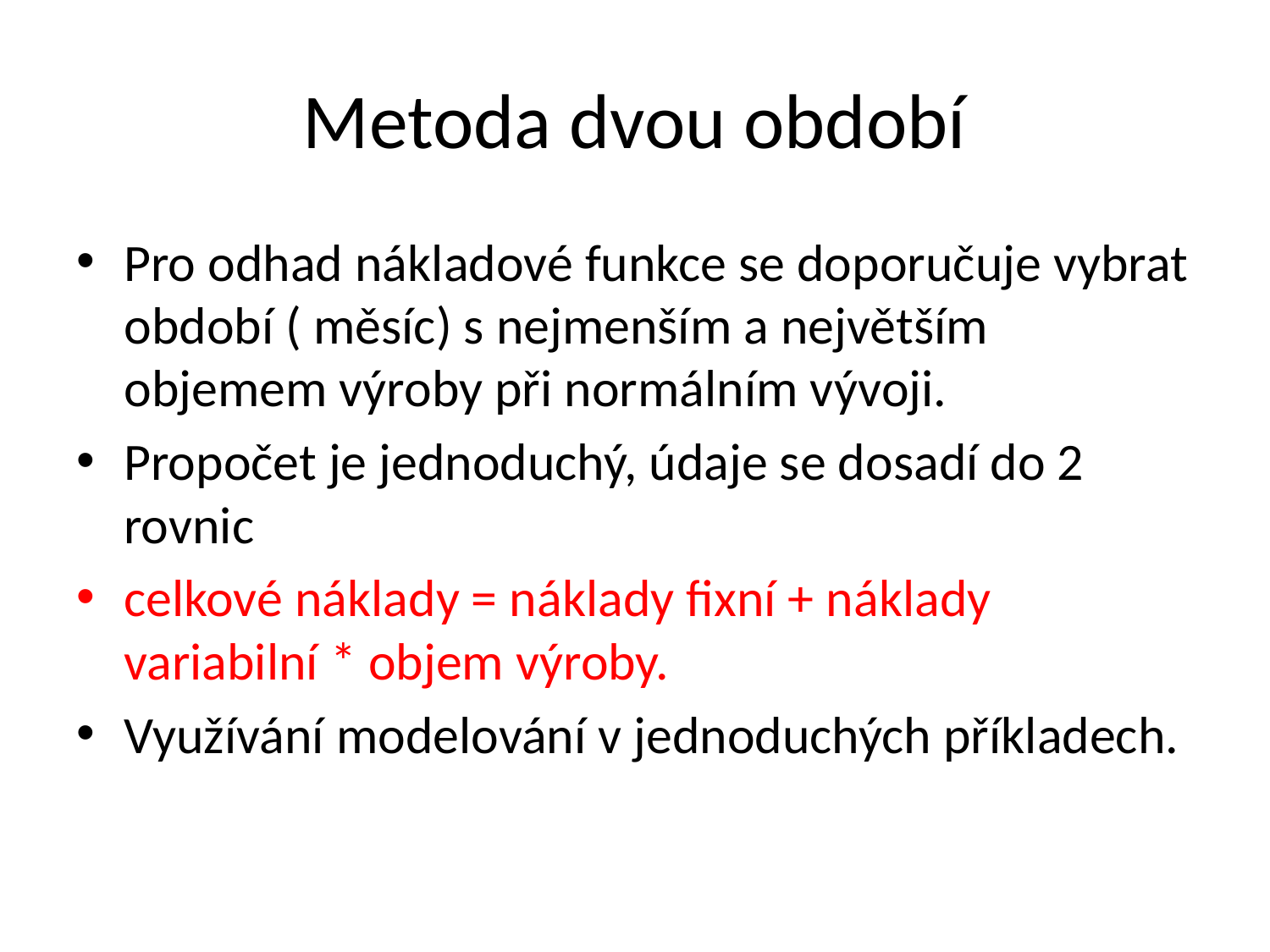

# Metoda dvou období
Pro odhad nákladové funkce se doporučuje vybrat období ( měsíc) s nejmenším a největším objemem výroby při normálním vývoji.
Propočet je jednoduchý, údaje se dosadí do 2 rovnic
celkové náklady = náklady fixní + náklady variabilní * objem výroby.
Využívání modelování v jednoduchých příkladech.